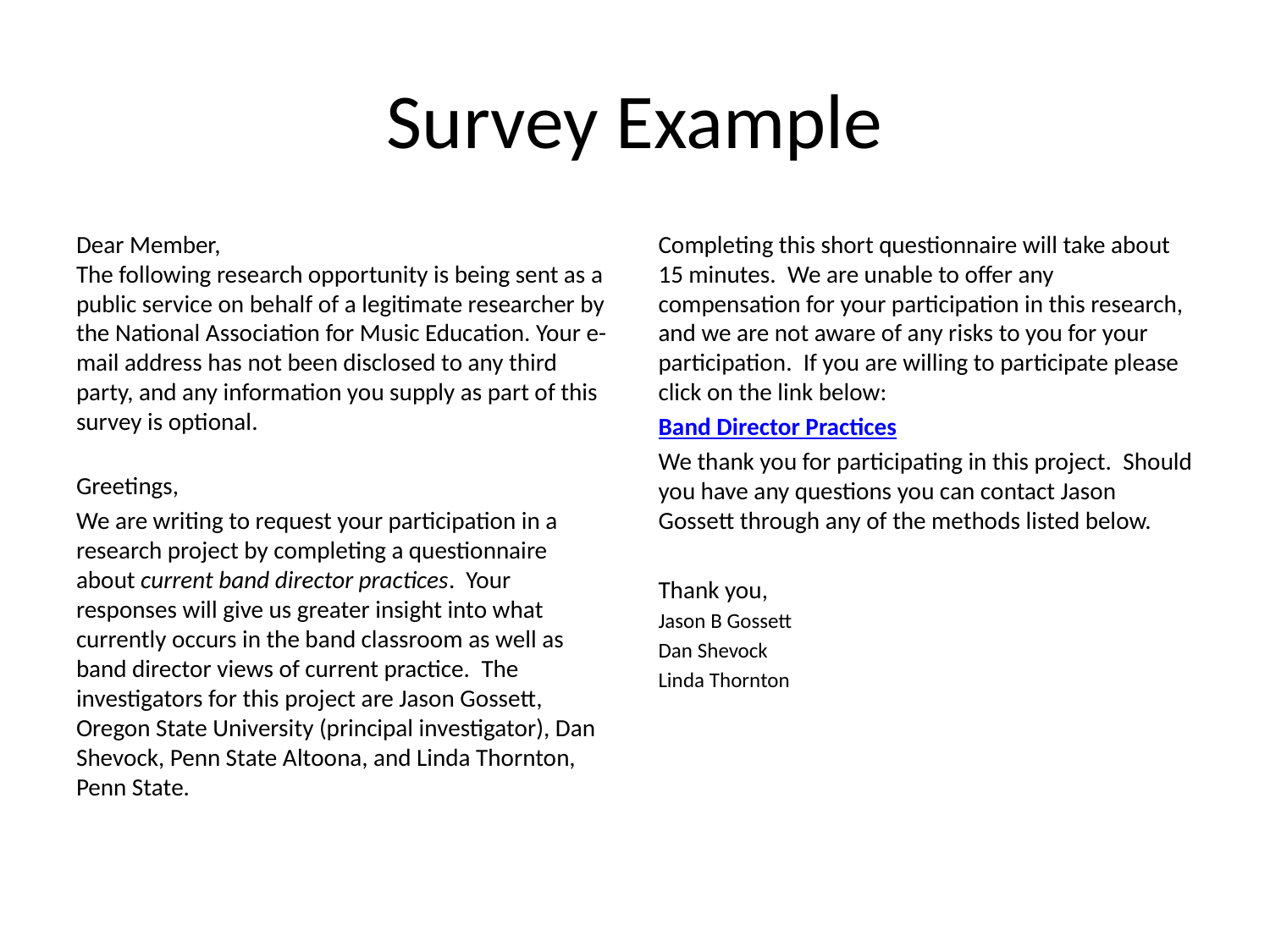

# Survey Example
Dear Member,
The following research opportunity is being sent as a public service on behalf of a legitimate researcher by the National Association for Music Education. Your e-mail address has not been disclosed to any third party, and any information you supply as part of this survey is optional.
Greetings,
We are writing to request your participation in a research project by completing a questionnaire about current band director practices.  Your responses will give us greater insight into what currently occurs in the band classroom as well as band director views of current practice.  The investigators for this project are Jason Gossett, Oregon State University (principal investigator), Dan Shevock, Penn State Altoona, and Linda Thornton, Penn State.

Completing this short questionnaire will take about 15 minutes.  We are unable to offer any compensation for your participation in this research, and we are not aware of any risks to you for your participation.  If you are willing to participate please click on the link below:
Band Director Practices
We thank you for participating in this project.  Should you have any questions you can contact Jason Gossett through any of the methods listed below.

Thank you,
Jason B Gossett
Dan Shevock
Linda Thornton